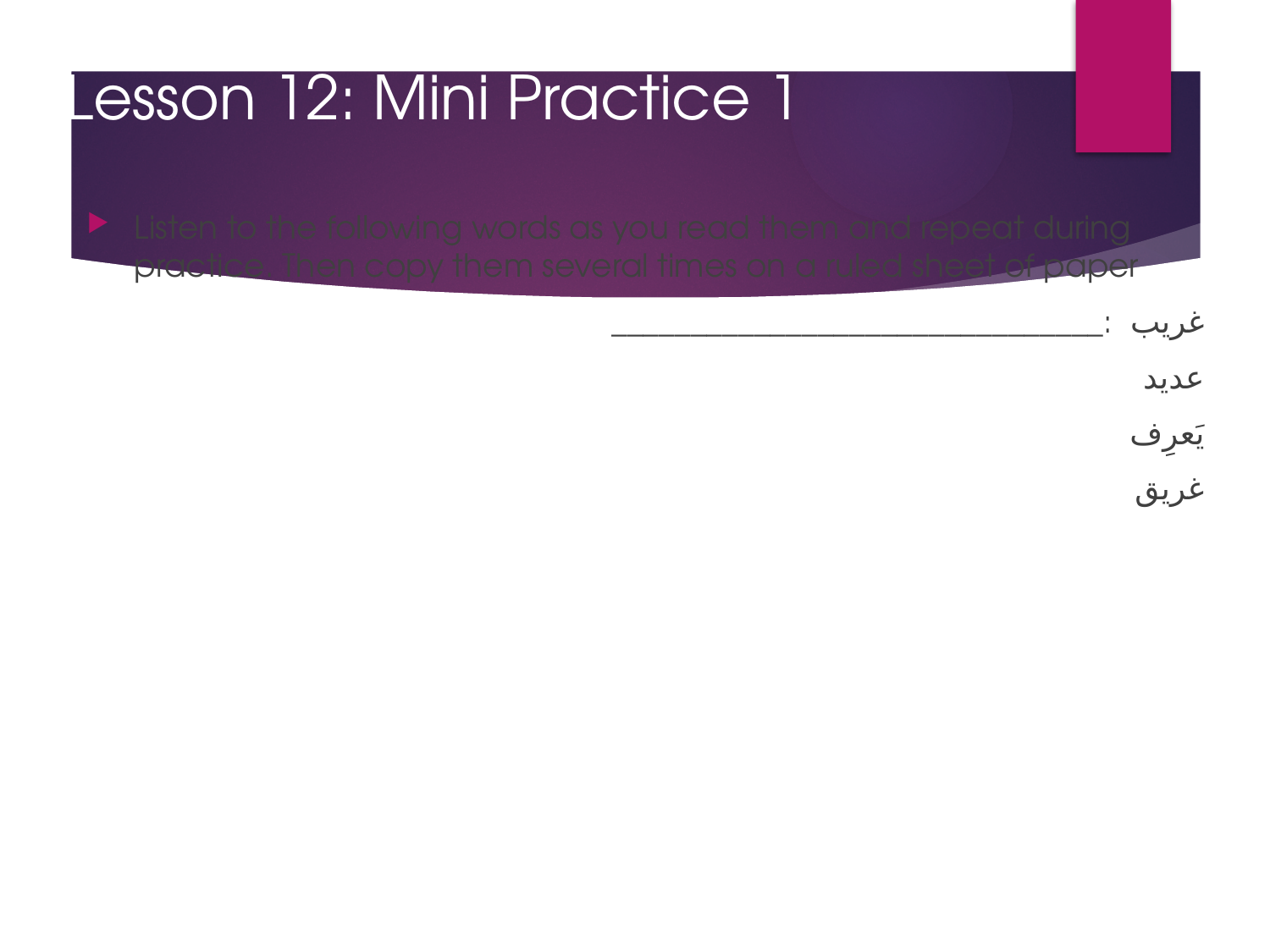

# Lesson 12: Mini Practice 1
Listen to the following words as you read them and repeat during practice. Then copy them several times on a ruled sheet of paper
      _______________________________:  غريب
عديد
يَعرِف
غريق